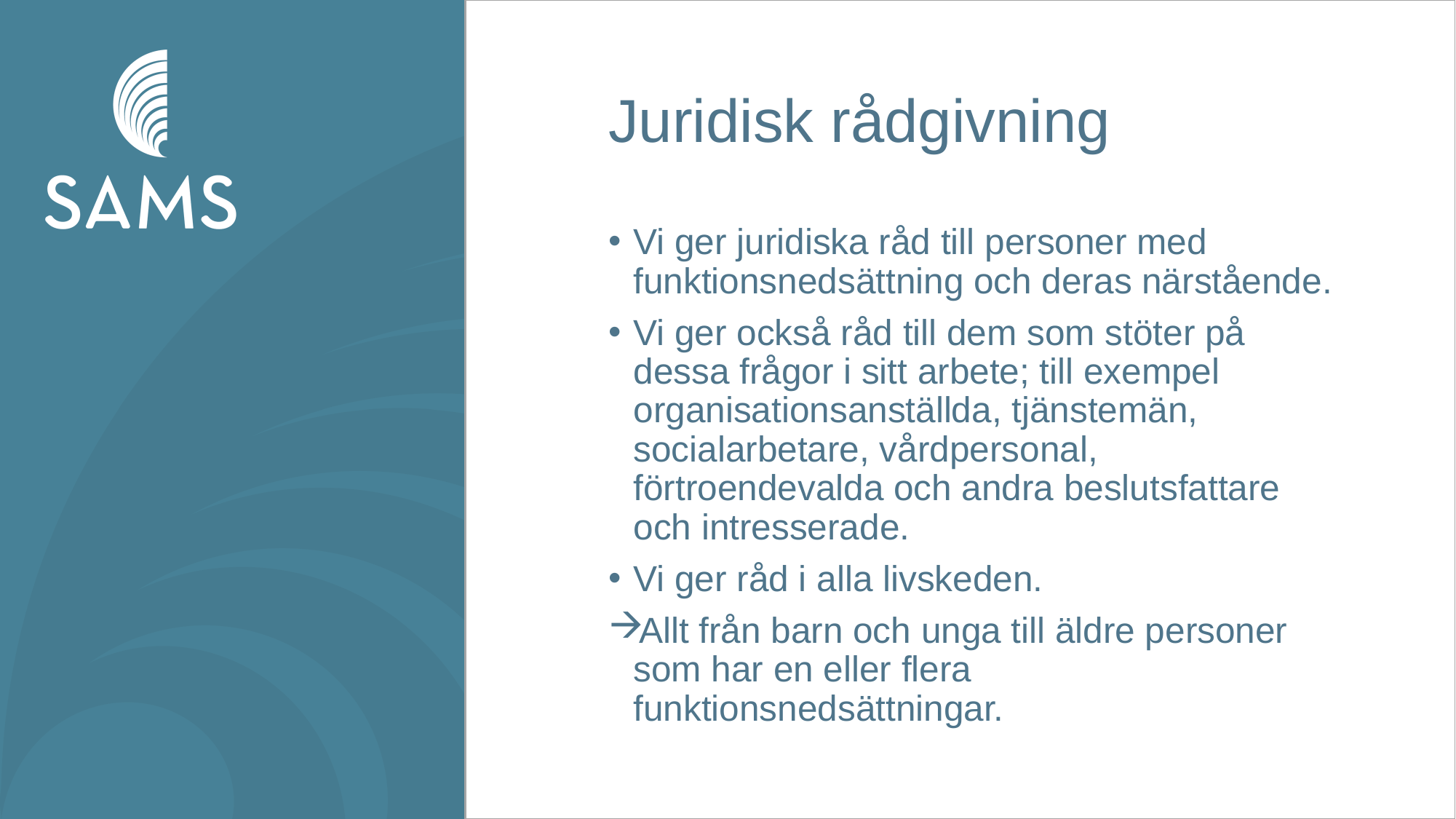

# Juridisk rådgivning

Vi ger juridiska råd till personer med funktionsnedsättning och deras närstående.
Vi ger också råd till dem som stöter på dessa frågor i sitt arbete; till exempel organisationsanställda, tjänstemän, socialarbetare, vårdpersonal, förtroendevalda och andra beslutsfattare och intresserade.
Vi ger råd i alla livskeden.
Allt från barn och unga till äldre personer som har en eller flera funktionsnedsättningar.